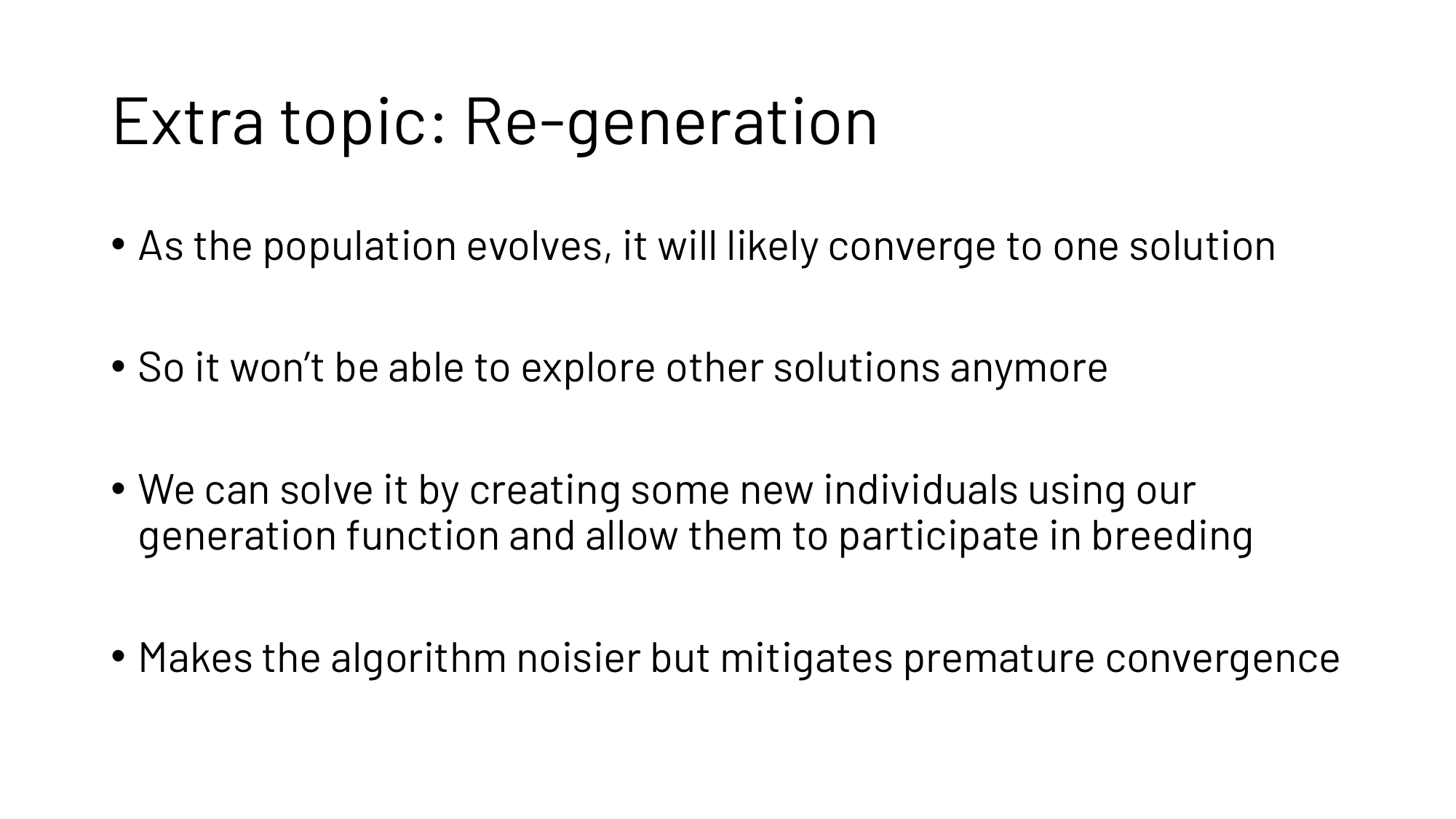

# Extra topic: Re-generation
As the population evolves, it will likely converge to one solution

So it won’t be able to explore other solutions anymore

We can solve it by creating some new individuals using our generation function and allow them to participate in breeding

Makes the algorithm noisier but mitigates premature convergence